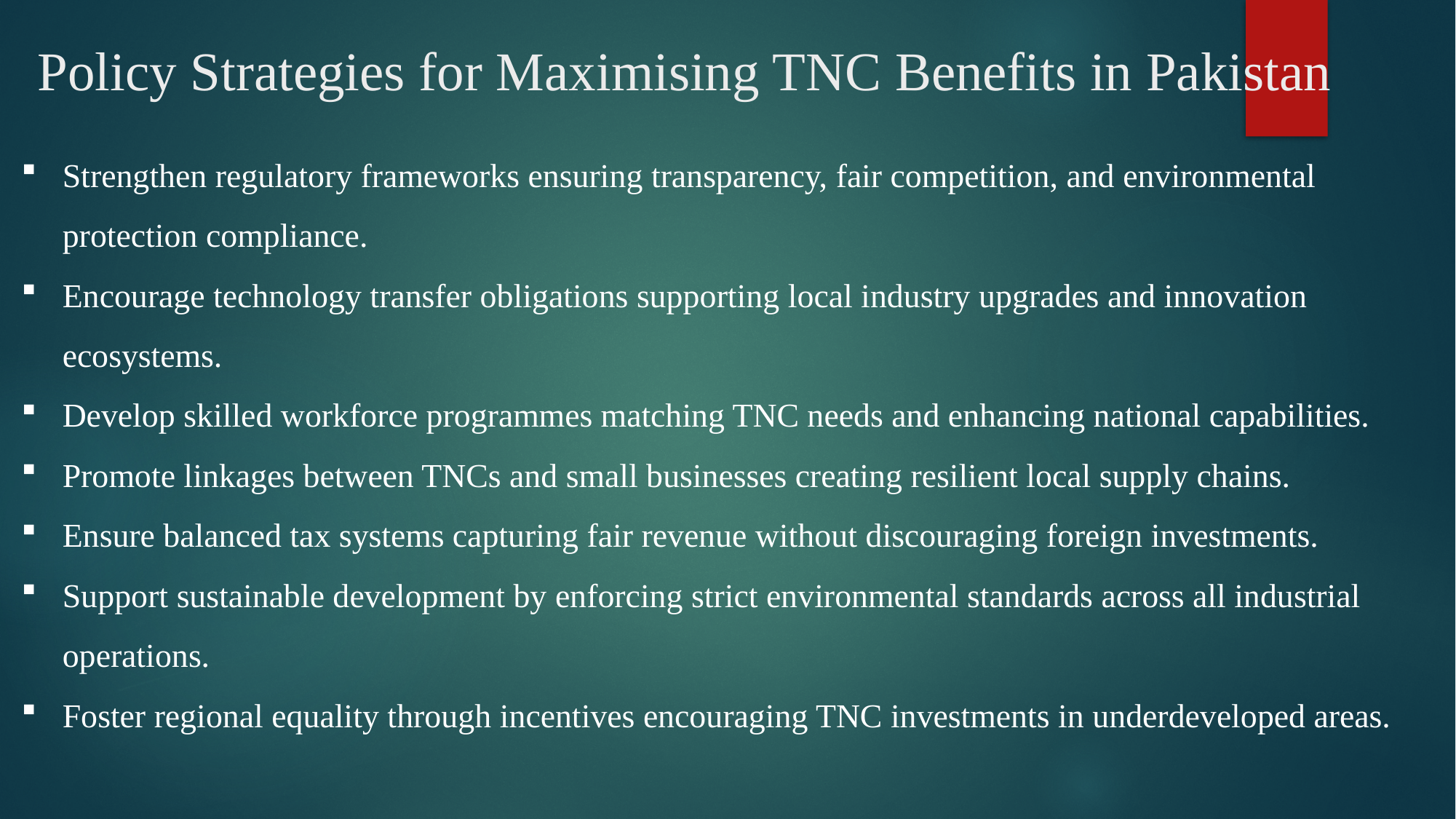

# Policy Strategies for Maximising TNC Benefits in Pakistan
Strengthen regulatory frameworks ensuring transparency, fair competition, and environmental protection compliance.
Encourage technology transfer obligations supporting local industry upgrades and innovation ecosystems.
Develop skilled workforce programmes matching TNC needs and enhancing national capabilities.
Promote linkages between TNCs and small businesses creating resilient local supply chains.
Ensure balanced tax systems capturing fair revenue without discouraging foreign investments.
Support sustainable development by enforcing strict environmental standards across all industrial operations.
Foster regional equality through incentives encouraging TNC investments in underdeveloped areas.